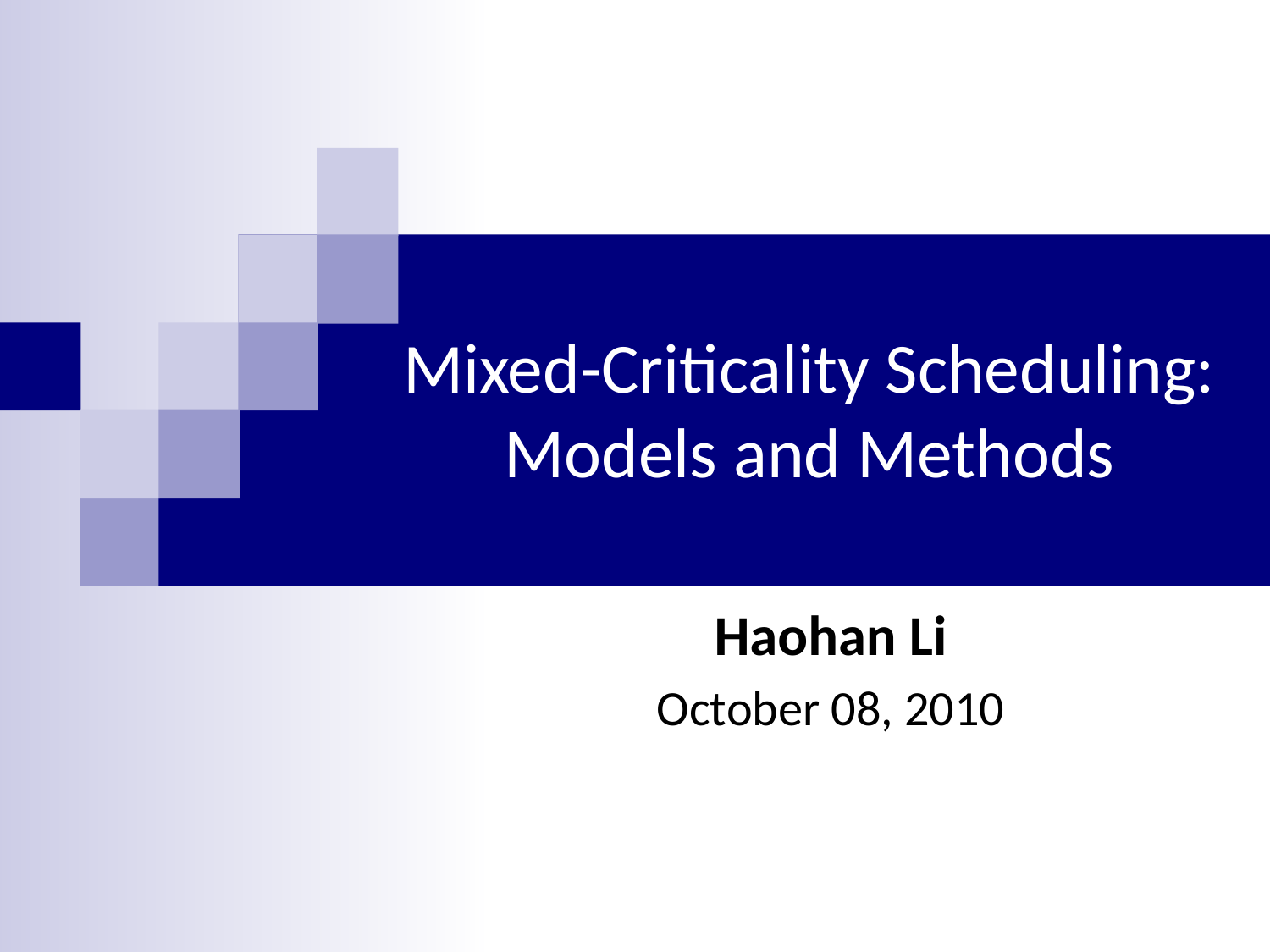

# Mixed-Criticality Scheduling: Models and Methods
Haohan Li
October 08, 2010